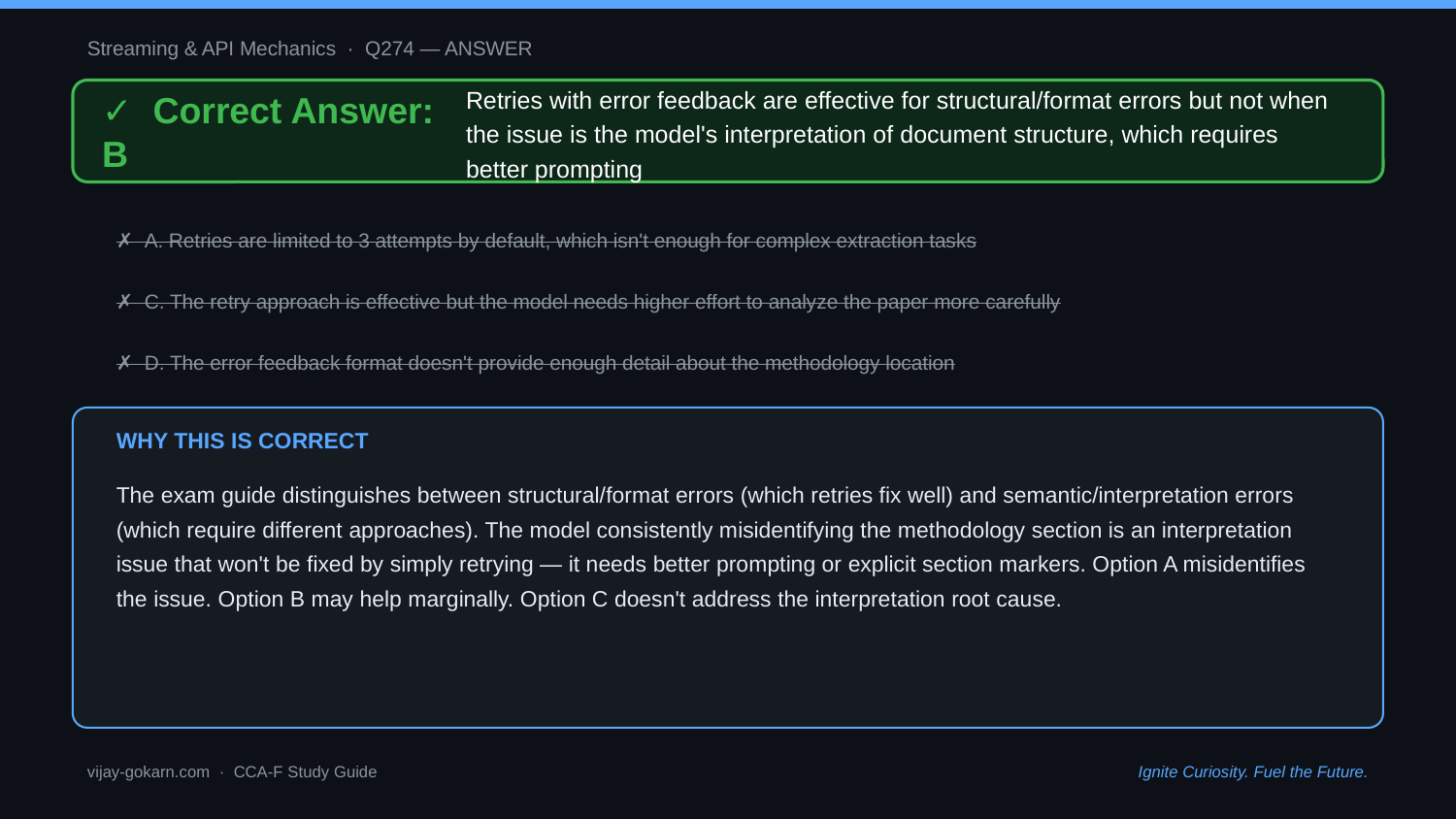

Streaming & API Mechanics  ·  Q274 — ANSWER

✓  Correct Answer: B
Retries with error feedback are effective for structural/format errors but not when the issue is the model's interpretation of document structure, which requires better prompting
✗  A. Retries are limited to 3 attempts by default, which isn't enough for complex extraction tasks
✗  C. The retry approach is effective but the model needs higher effort to analyze the paper more carefully
✗  D. The error feedback format doesn't provide enough detail about the methodology location

WHY THIS IS CORRECT
The exam guide distinguishes between structural/format errors (which retries fix well) and semantic/interpretation errors (which require different approaches). The model consistently misidentifying the methodology section is an interpretation issue that won't be fixed by simply retrying — it needs better prompting or explicit section markers. Option A misidentifies the issue. Option B may help marginally. Option C doesn't address the interpretation root cause.
vijay-gokarn.com  ·  CCA-F Study Guide
Ignite Curiosity. Fuel the Future.